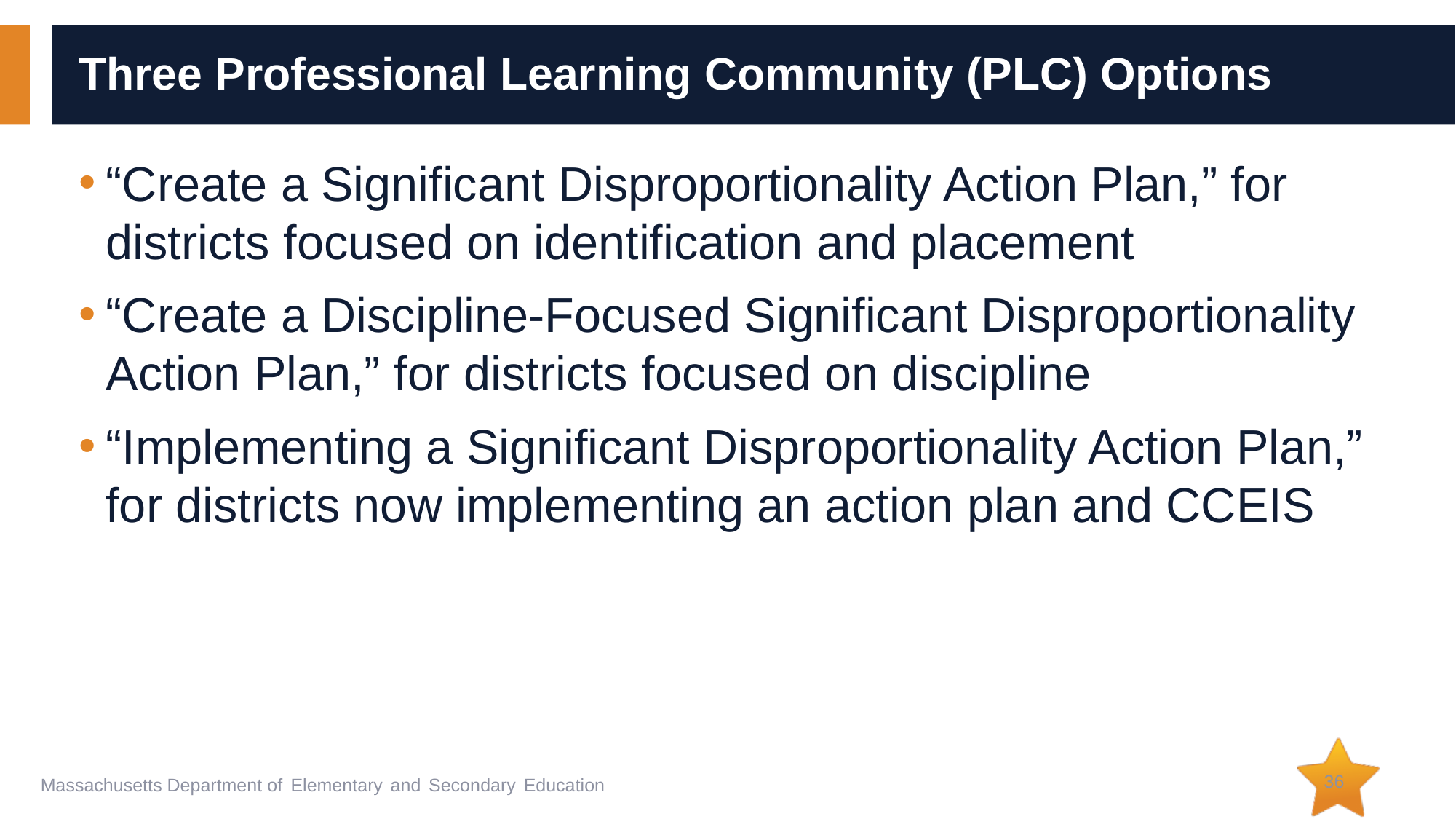

# Three Professional Learning Community (PLC) Options
“Create a Significant Disproportionality Action Plan,” for districts focused on identification and placement
“Create a Discipline-Focused Significant Disproportionality Action Plan,” for districts focused on discipline
“Implementing a Significant Disproportionality Action Plan,” for districts now implementing an action plan and CCEIS

36